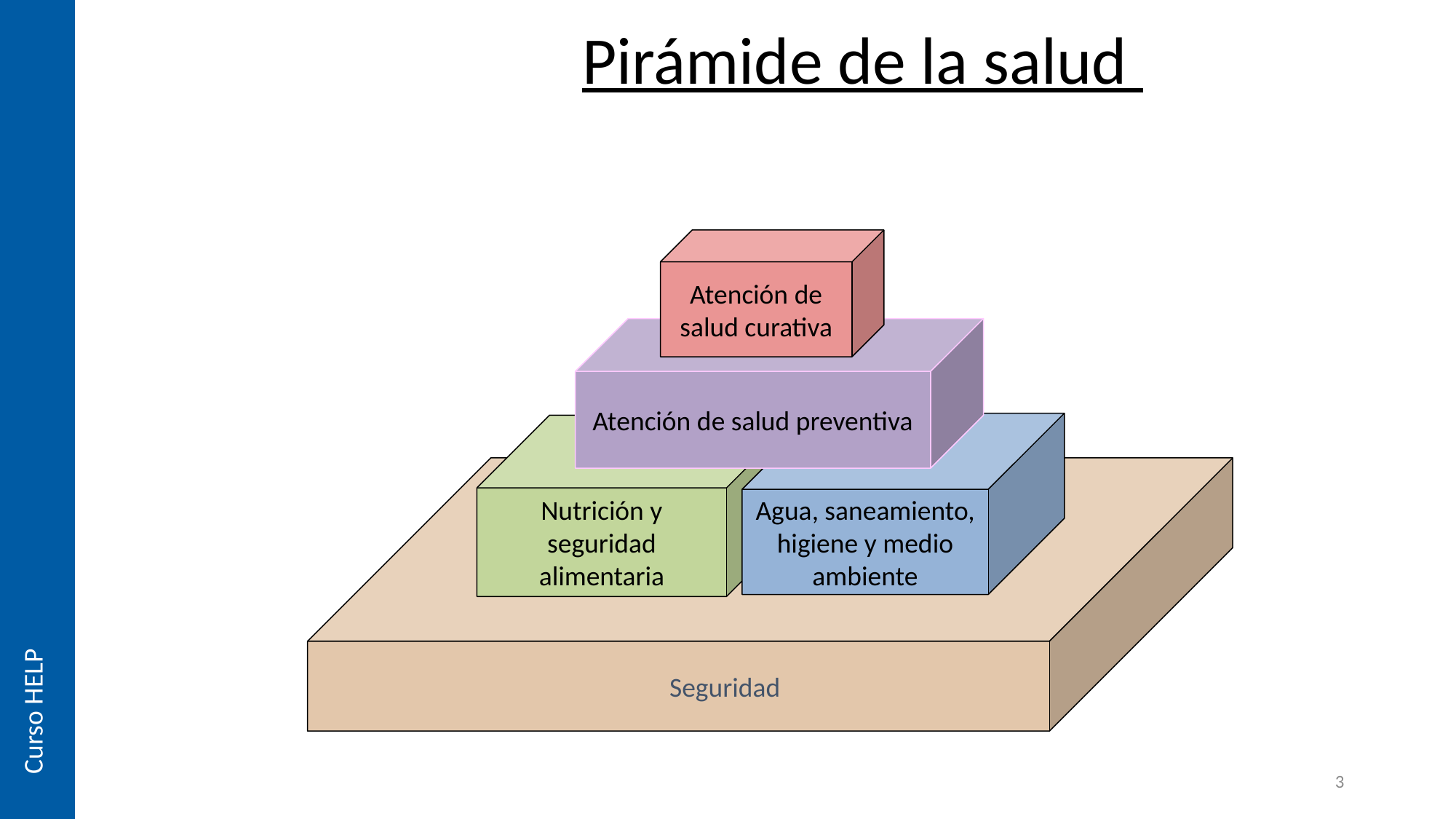

Pirámide de la salud
Atención de salud curativa
Atención de salud preventiva
Agua, saneamiento,
higiene y medio ambiente
Nutrición y seguridad alimentaria
               Seguridad
Curso HELP

3